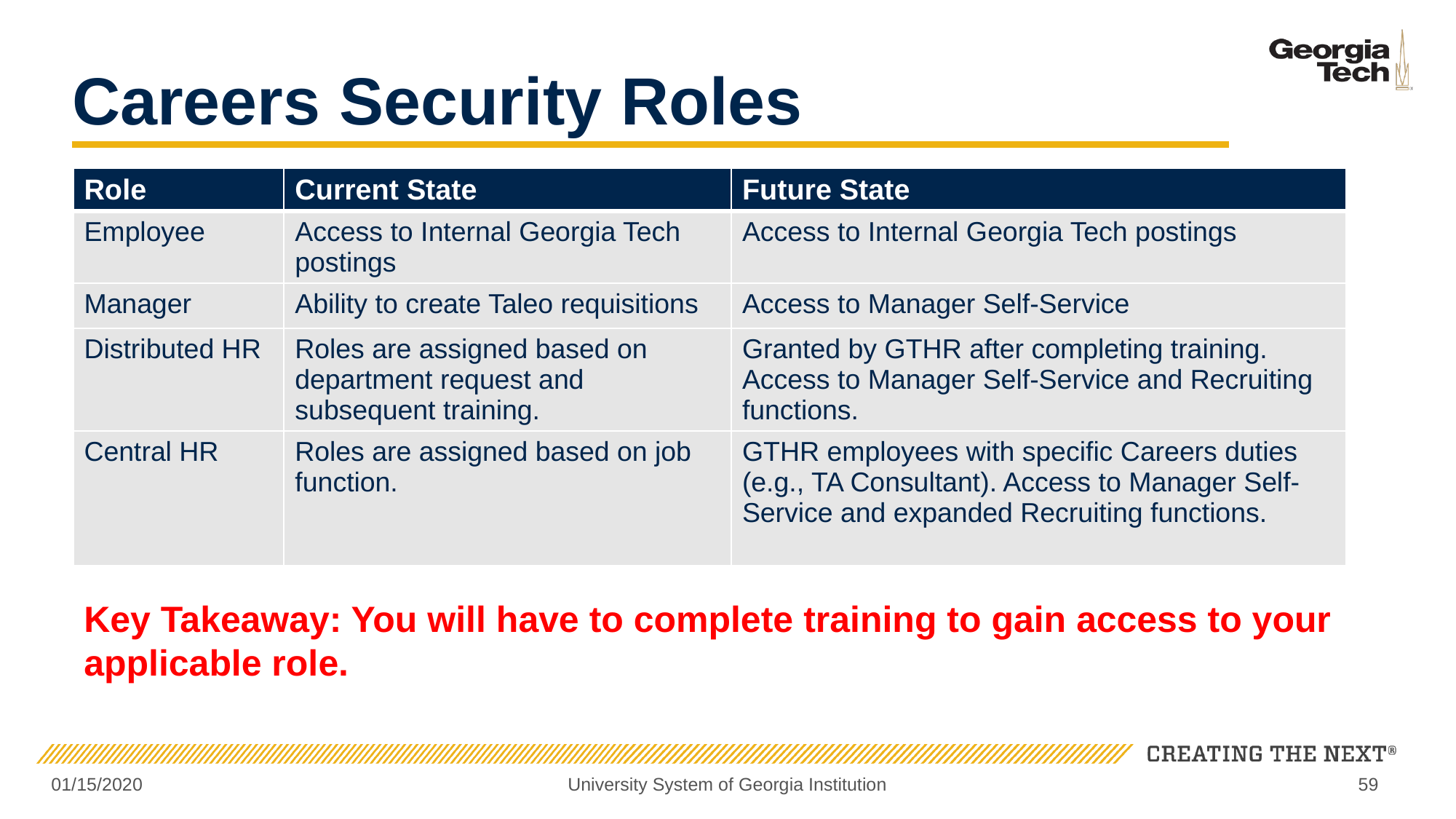

# Careers Security Roles
| Role | Current State | Future State |
| --- | --- | --- |
| Employee | Access to Internal Georgia Tech postings | Access to Internal Georgia Tech postings |
| Manager | Ability to create Taleo requisitions | Access to Manager Self-Service |
| Distributed HR | Roles are assigned based on department request and subsequent training. | Granted by GTHR after completing training. Access to Manager Self-Service and Recruiting functions. |
| Central HR | Roles are assigned based on job function. | GTHR employees with specific Careers duties (e.g., TA Consultant). Access to Manager Self-Service and expanded Recruiting functions. |
Key Takeaway: You will have to complete training to gain access to your applicable role.
01/15/2020
University System of Georgia Institution
59